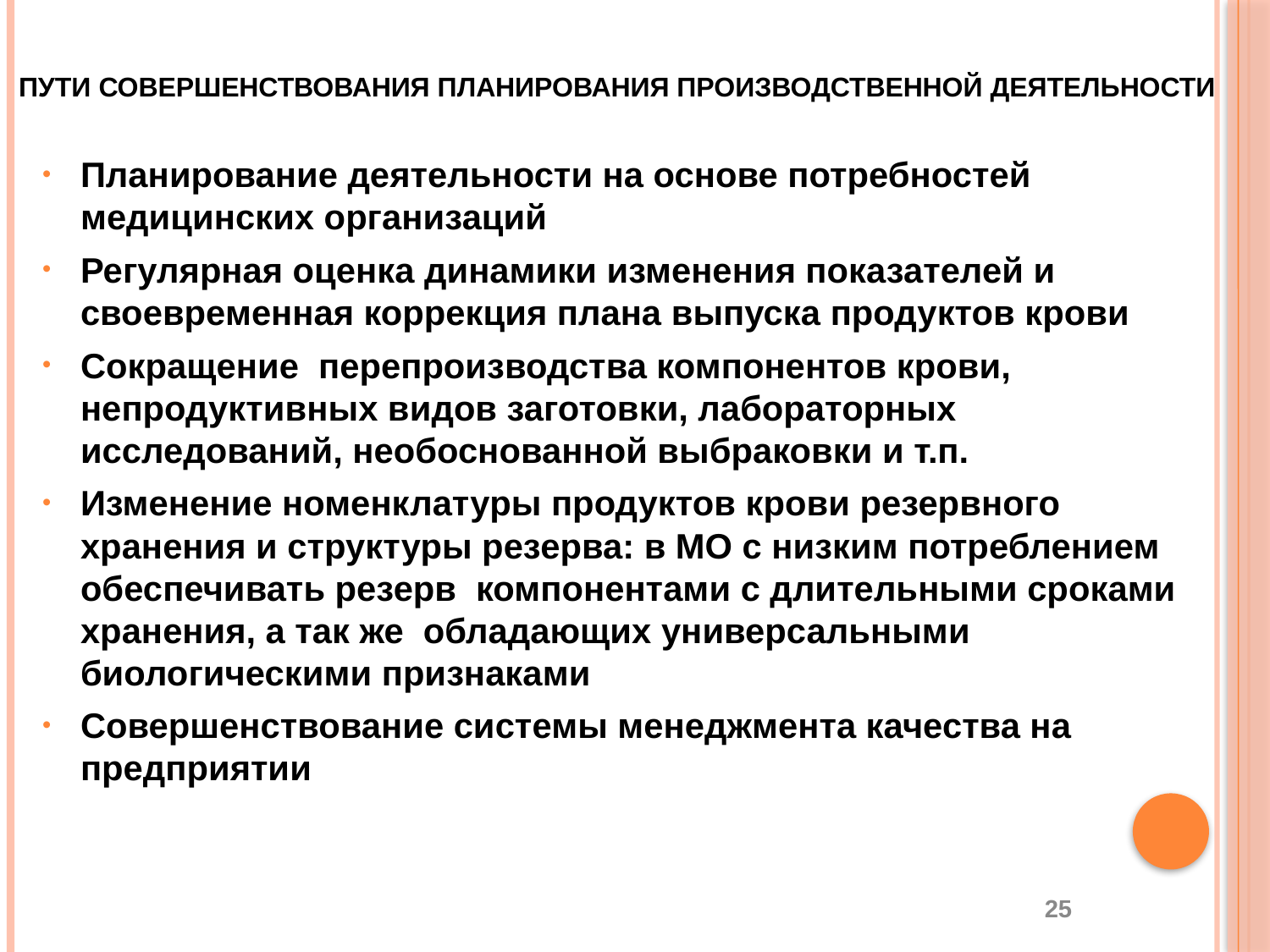

# Пути совершенствования планирования производственной деятельности
Планирование деятельности на основе потребностей медицинских организаций
Регулярная оценка динамики изменения показателей и своевременная коррекция плана выпуска продуктов крови
Сокращение  перепроизводства компонентов крови, непродуктивных видов заготовки, лабораторных исследований, необоснованной выбраковки и т.п.
Изменение номенклатуры продуктов крови резервного хранения и структуры резерва: в МО с низким потреблением обеспечивать резерв  компонентами с длительными сроками хранения, а так же  обладающих универсальными биологическими признаками
Совершенствование системы менеджмента качества на предприятии
25